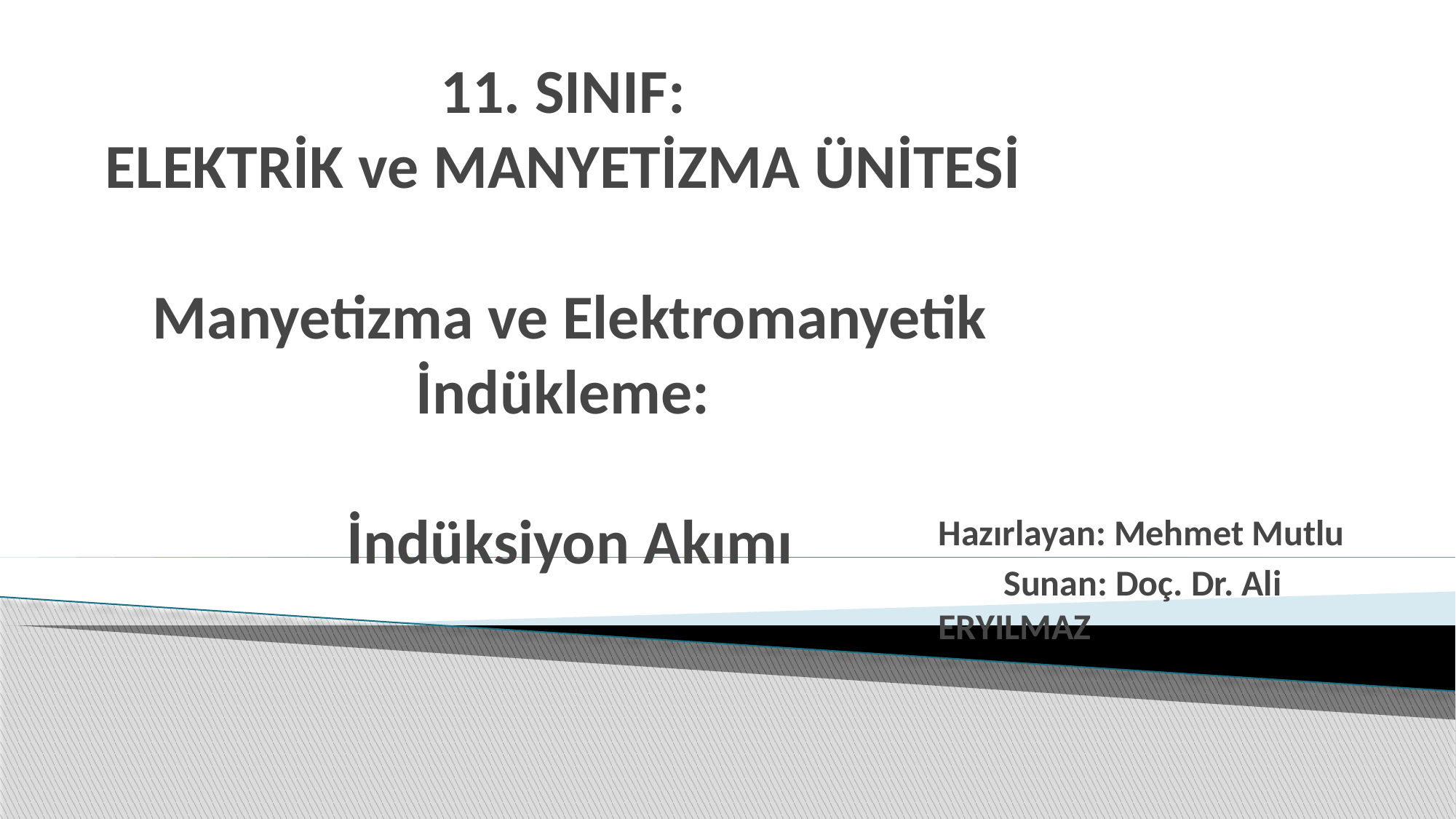

# 11. SINIF: ELEKTRİK ve MANYETİZMA ÜNİTESİ Manyetizma ve Elektromanyetik İndükleme: İndüksiyon Akımı
Hazırlayan: Mehmet Mutlu
        Sunan: Doç. Dr. Ali ERYILMAZ